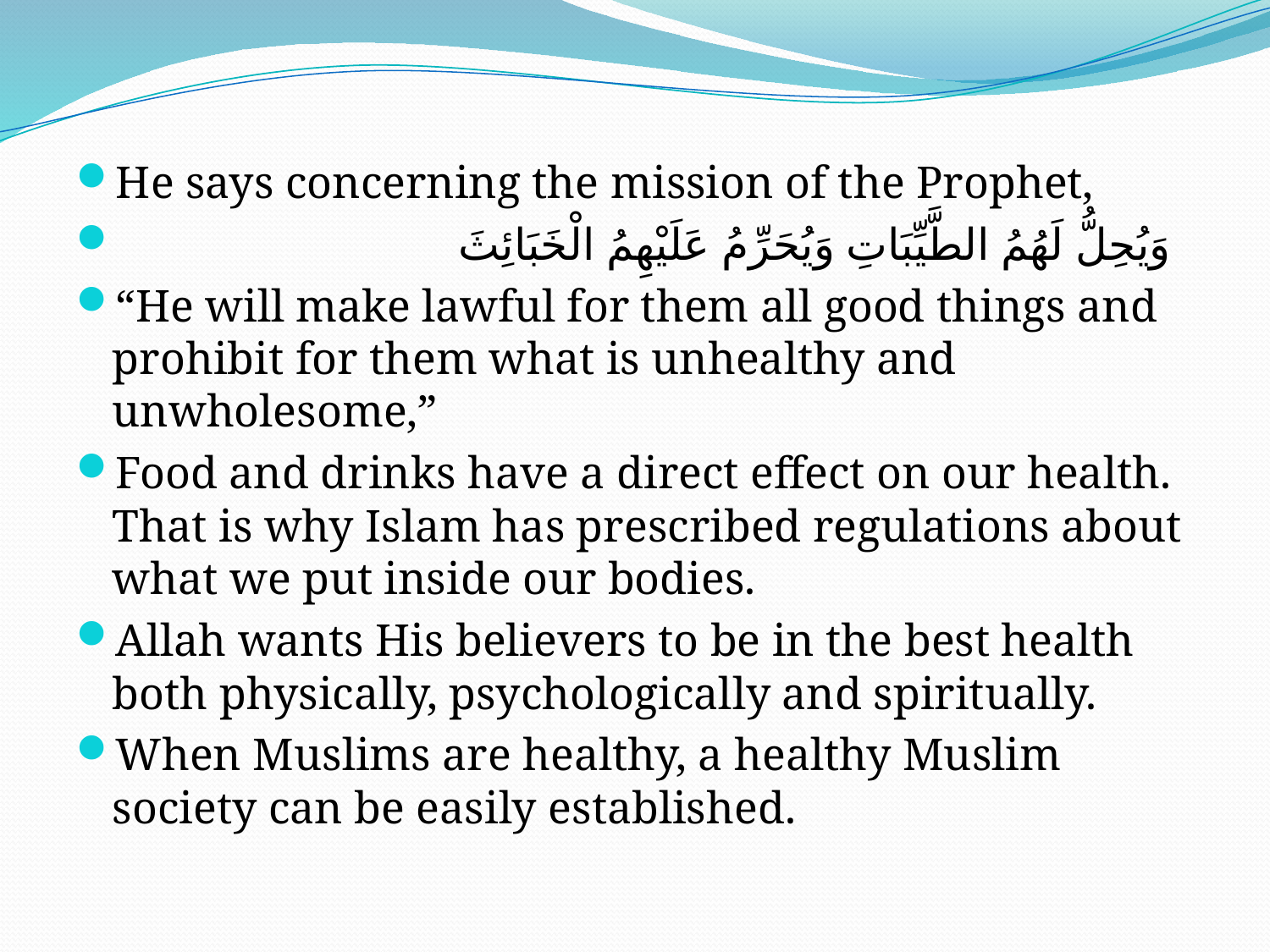

He says concerning the mission of the Prophet,
                              وَيُحِلُّ لَهُمُ الطَّيِّبَاتِ وَيُحَرِّمُ عَلَيْهِمُ الْخَبَائِثَ
“He will make lawful for them all good things and prohibit for them what is unhealthy and unwholesome,”
Food and drinks have a direct effect on our health. That is why Islam has prescribed regulations about what we put inside our bodies.
Allah wants His believers to be in the best health both physically, psychologically and spiritually.
When Muslims are healthy, a healthy Muslim society can be easily established.